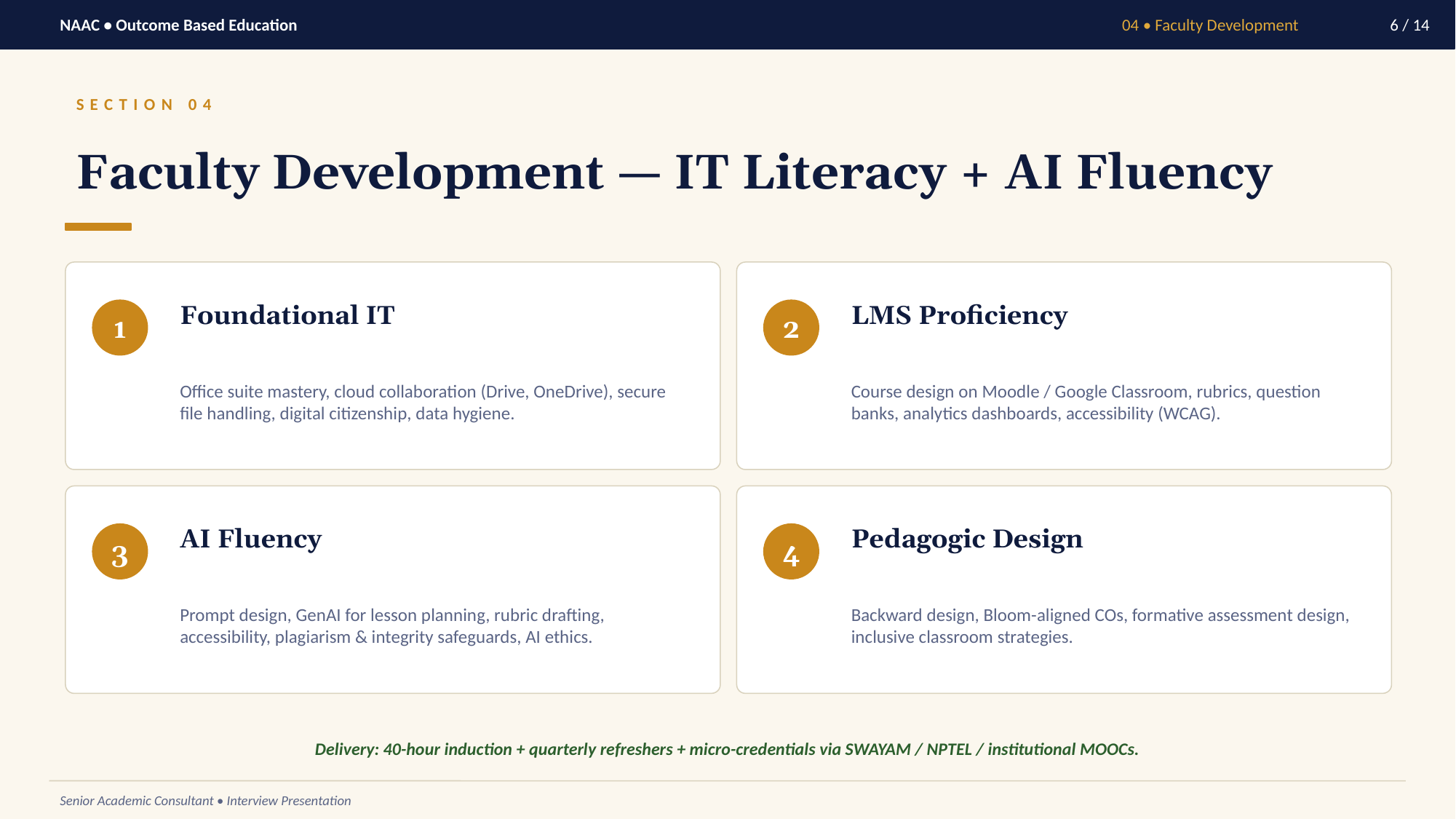

NAAC • Outcome Based Education
04 • Faculty Development
6 / 14
SECTION 04
Faculty Development — IT Literacy + AI Fluency

Foundational IT
LMS Proficiency

1

2
Office suite mastery, cloud collaboration (Drive, OneDrive), secure file handling, digital citizenship, data hygiene.
Course design on Moodle / Google Classroom, rubrics, question banks, analytics dashboards, accessibility (WCAG).

AI Fluency
Pedagogic Design

3

4
Prompt design, GenAI for lesson planning, rubric drafting, accessibility, plagiarism & integrity safeguards, AI ethics.
Backward design, Bloom-aligned COs, formative assessment design, inclusive classroom strategies.
Delivery: 40-hour induction + quarterly refreshers + micro-credentials via SWAYAM / NPTEL / institutional MOOCs.

Senior Academic Consultant • Interview Presentation